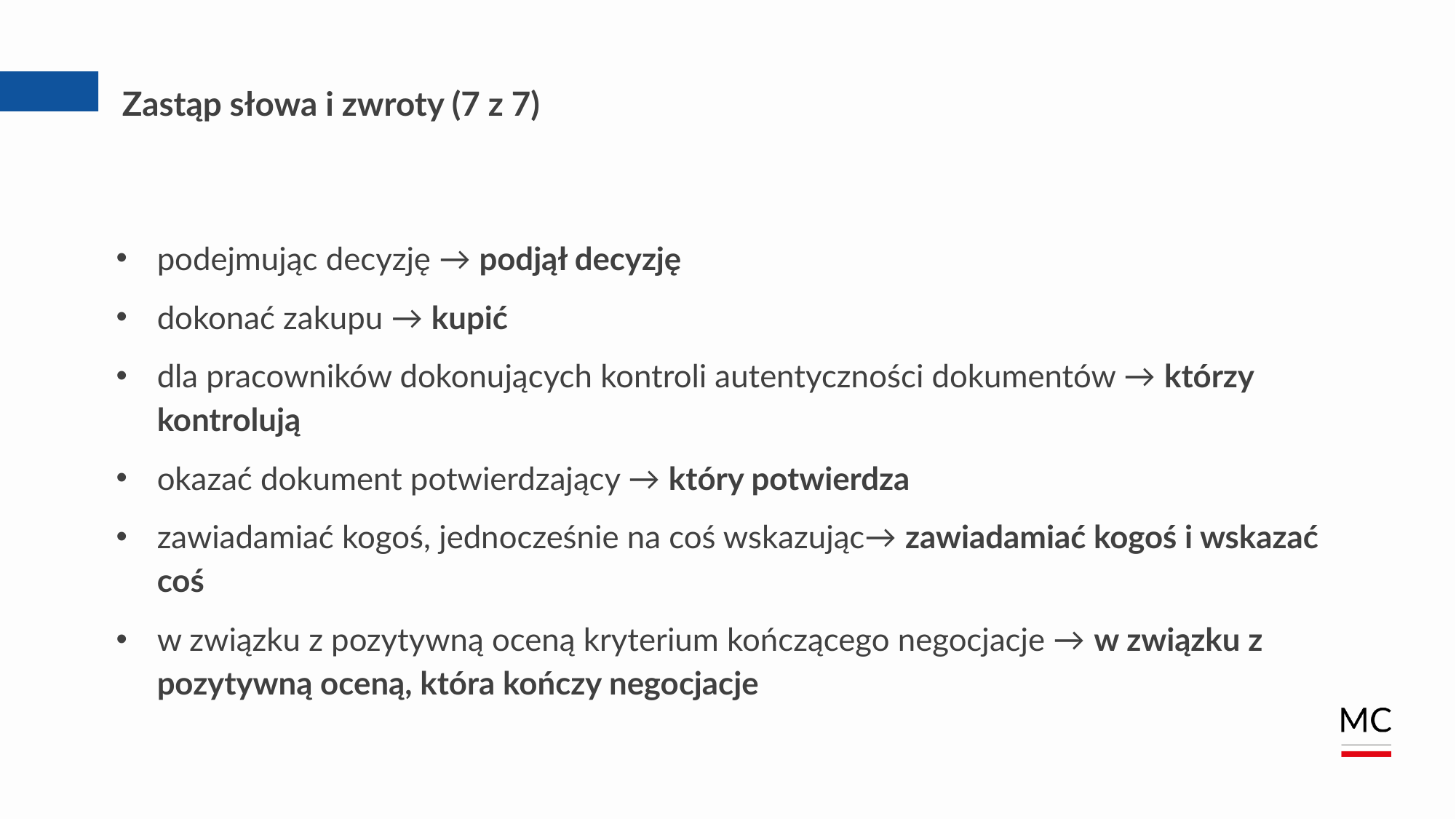

# Zastąp słowa i zwroty (7 z 7)
podejmując decyzję → podjął decyzję
dokonać zakupu → kupić
dla pracowników dokonujących kontroli autentyczności dokumentów → którzy kontrolują
okazać dokument potwierdzający → który potwierdza
zawiadamiać kogoś, jednocześnie na coś wskazując→ zawiadamiać kogoś i wskazać coś
w związku z pozytywną oceną kryterium kończącego negocjacje → w związku z pozytywną oceną, która kończy negocjacje